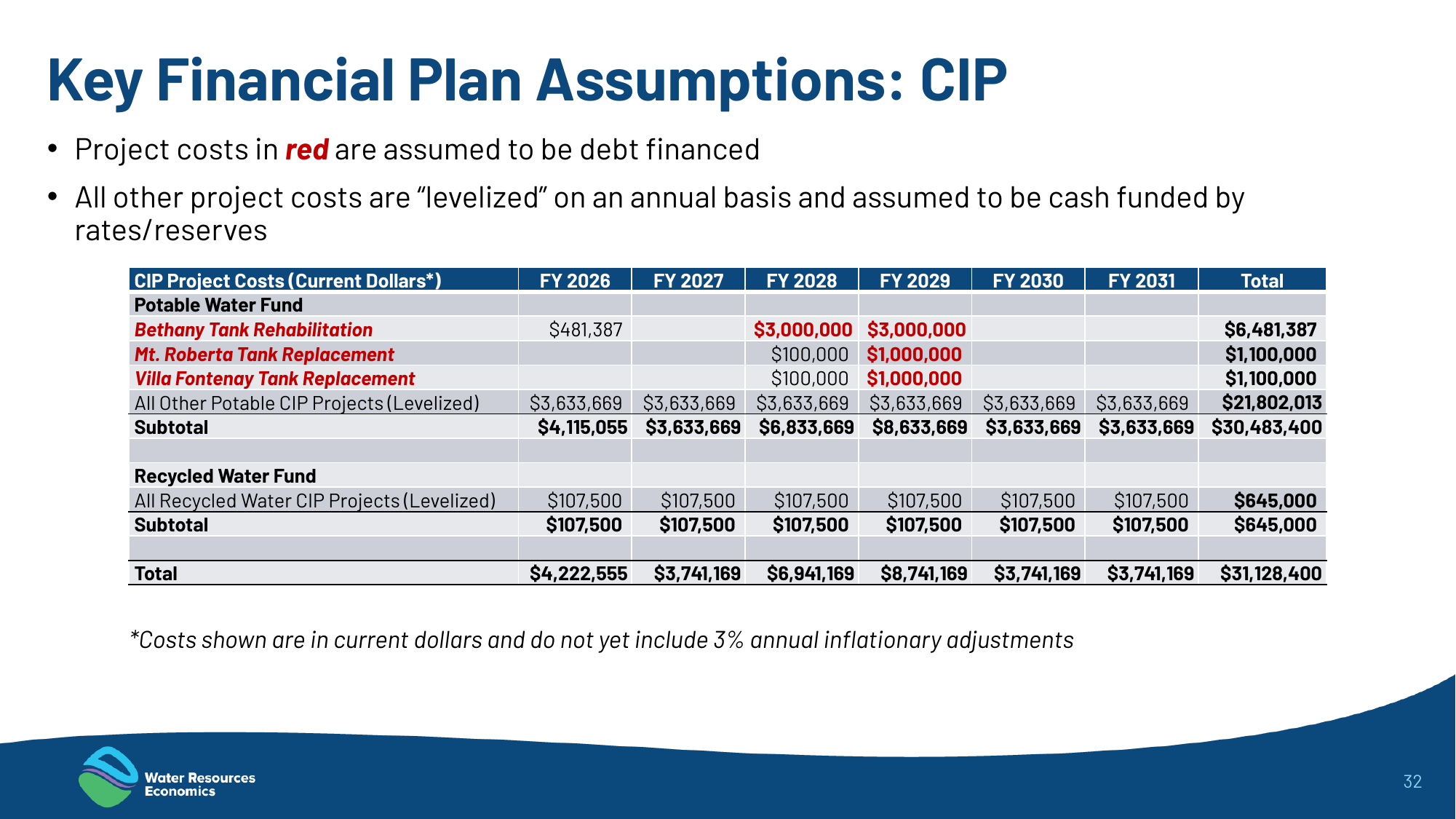

# Key Financial Plan Assumptions: CIP
Project costs in red are assumed to be debt financed
All other project costs are “levelized” on an annual basis and assumed to be cash funded by rates/reserves
| CIP Project Costs (Current Dollars\*) | FY 2026 | FY 2027 | FY 2028 | FY 2029 | FY 2030 | FY 2031 | Total |
| --- | --- | --- | --- | --- | --- | --- | --- |
| Potable Water Fund |  |  |  |  |  |  |  |
| Bethany Tank Rehabilitation | $481,387 |  | $3,000,000 | $3,000,000 |  |  | $6,481,387 |
| Mt. Roberta Tank Replacement |  |  | $100,000 | $1,000,000 |  |  | $1,100,000 |
| Villa Fontenay Tank Replacement |  |  | $100,000 | $1,000,000 |  |  | $1,100,000 |
| All Other Potable CIP Projects (Levelized) | $3,633,669 | $3,633,669 | $3,633,669 | $3,633,669 | $3,633,669 | $3,633,669 | $21,802,013 |
| Subtotal | $4,115,055 | $3,633,669 | $6,833,669 | $8,633,669 | $3,633,669 | $3,633,669 | $30,483,400 |
|  |  |  |  |  |  |  |  |
| Recycled Water Fund |  |  |  |  |  |  |  |
| All Recycled Water CIP Projects (Levelized) | $107,500 | $107,500 | $107,500 | $107,500 | $107,500 | $107,500 | $645,000 |
| Subtotal | $107,500 | $107,500 | $107,500 | $107,500 | $107,500 | $107,500 | $645,000 |
|  |  |  |  |  |  |  |  |
| Total | $4,222,555 | $3,741,169 | $6,941,169 | $8,741,169 | $3,741,169 | $3,741,169 | $31,128,400 |
*Costs shown are in current dollars and do not yet include 3% annual inflationary adjustments
32